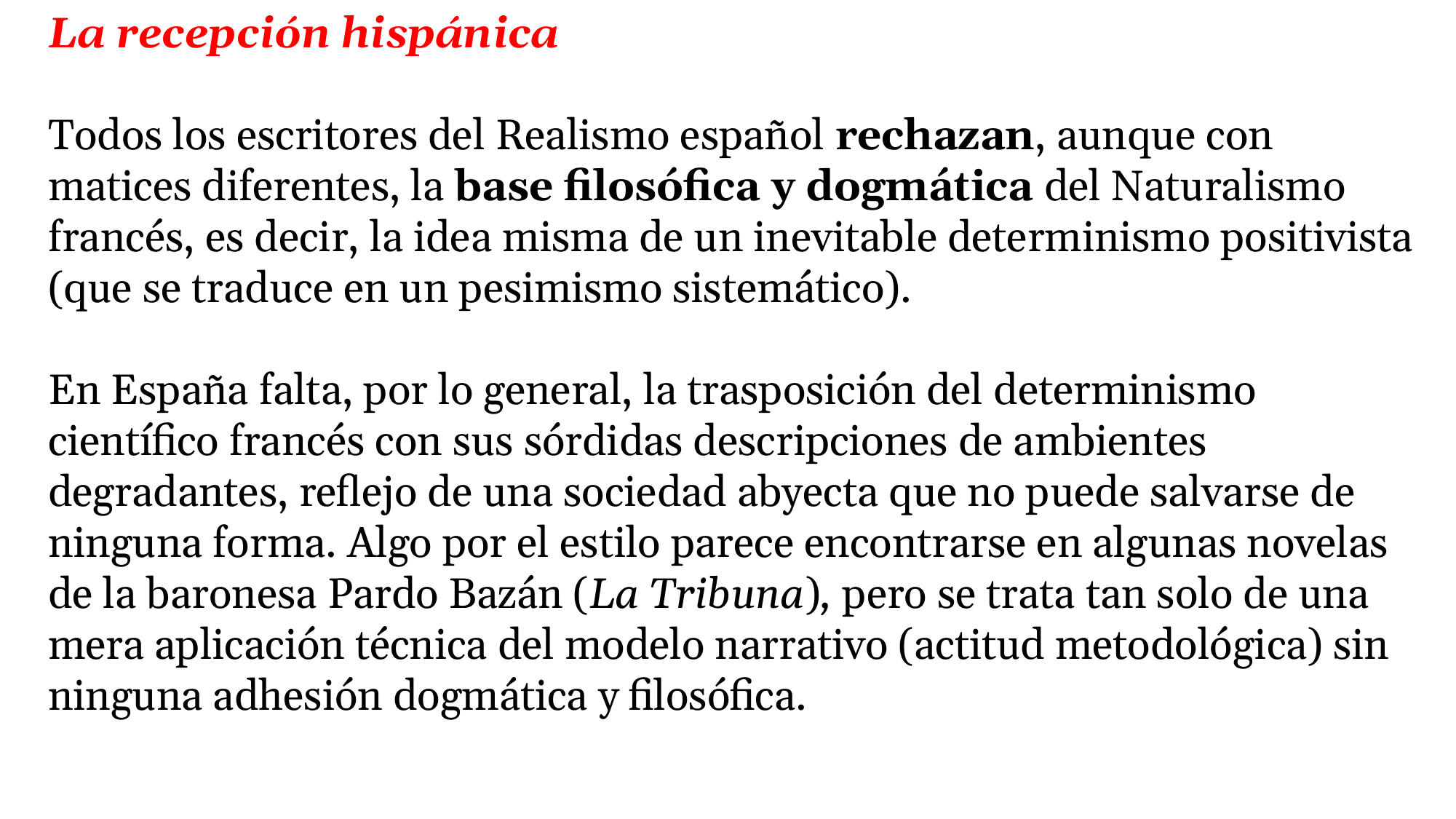

La recepción hispánica

Todos los escritores del Realismo español rechazan, aunque con matices diferentes, la base filosófica y dogmática del Naturalismo francés, es decir, la idea misma de un inevitable determinismo positivista (que se traduce en un pesimismo sistemático).

En España falta, por lo general, la trasposición del determinismo científico francés con sus sórdidas descripciones de ambientes degradantes, reflejo de una sociedad abyecta que no puede salvarse de ninguna forma. Algo por el estilo parece encontrarse en algunas novelas de la baronesa Pardo Bazán (La Tribuna), pero se trata tan solo de una mera aplicación técnica del modelo narrativo (actitud metodológica) sin ninguna adhesión dogmática y filosófica.